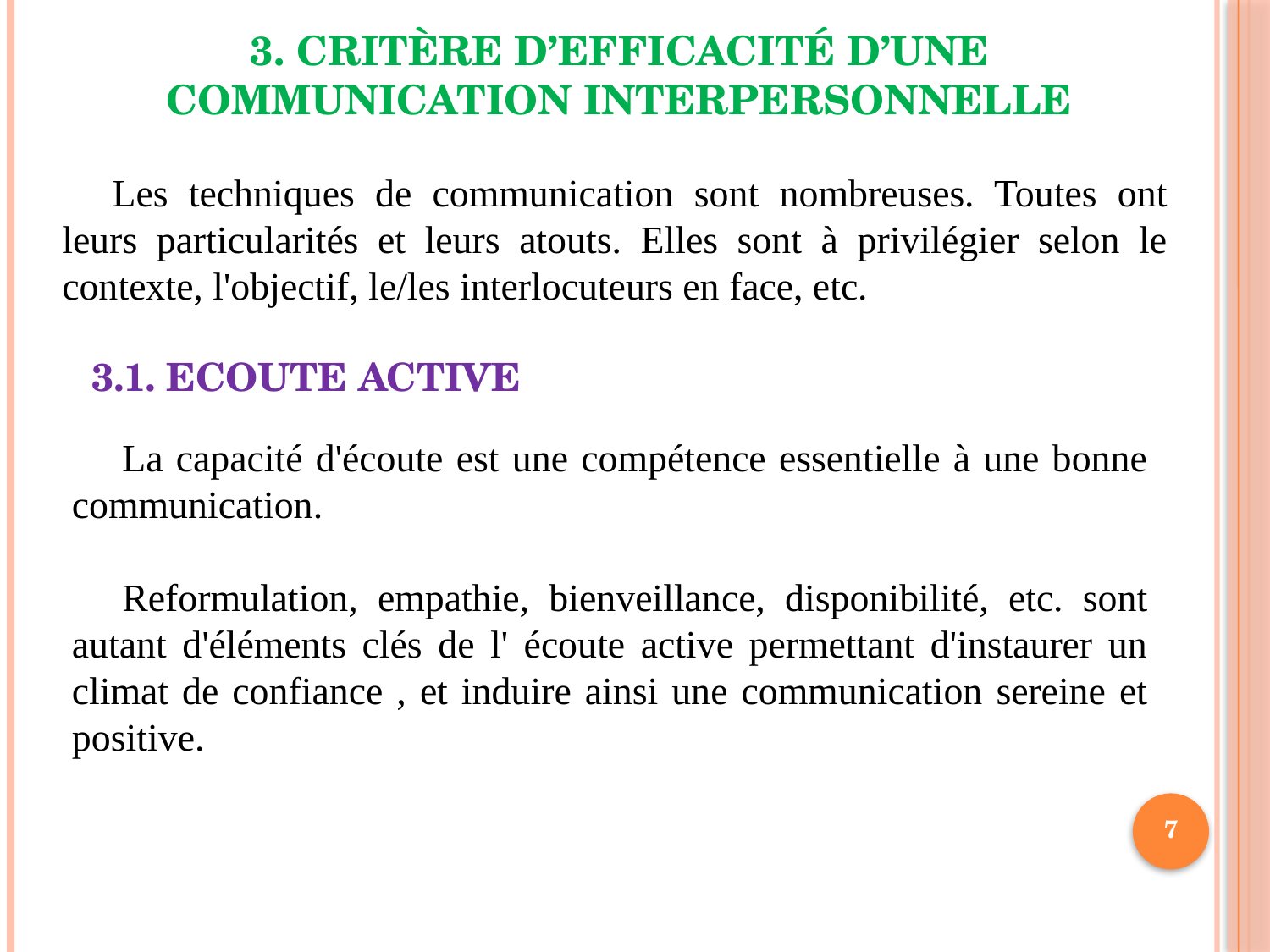

3. Critère d’efficacité d’une Communication interpersonnelle
Les techniques de communication sont nombreuses. Toutes ont leurs particularités et leurs atouts. Elles sont à privilégier selon le contexte, l'objectif, le/les interlocuteurs en face, etc.
3.1. Ecoute Active
La capacité d'écoute est une compétence essentielle à une bonne communication.

Reformulation, empathie, bienveillance, disponibilité, etc. sont autant d'éléments clés de l' écoute active permettant d'instaurer un climat de confiance , et induire ainsi une communication sereine et positive.
7